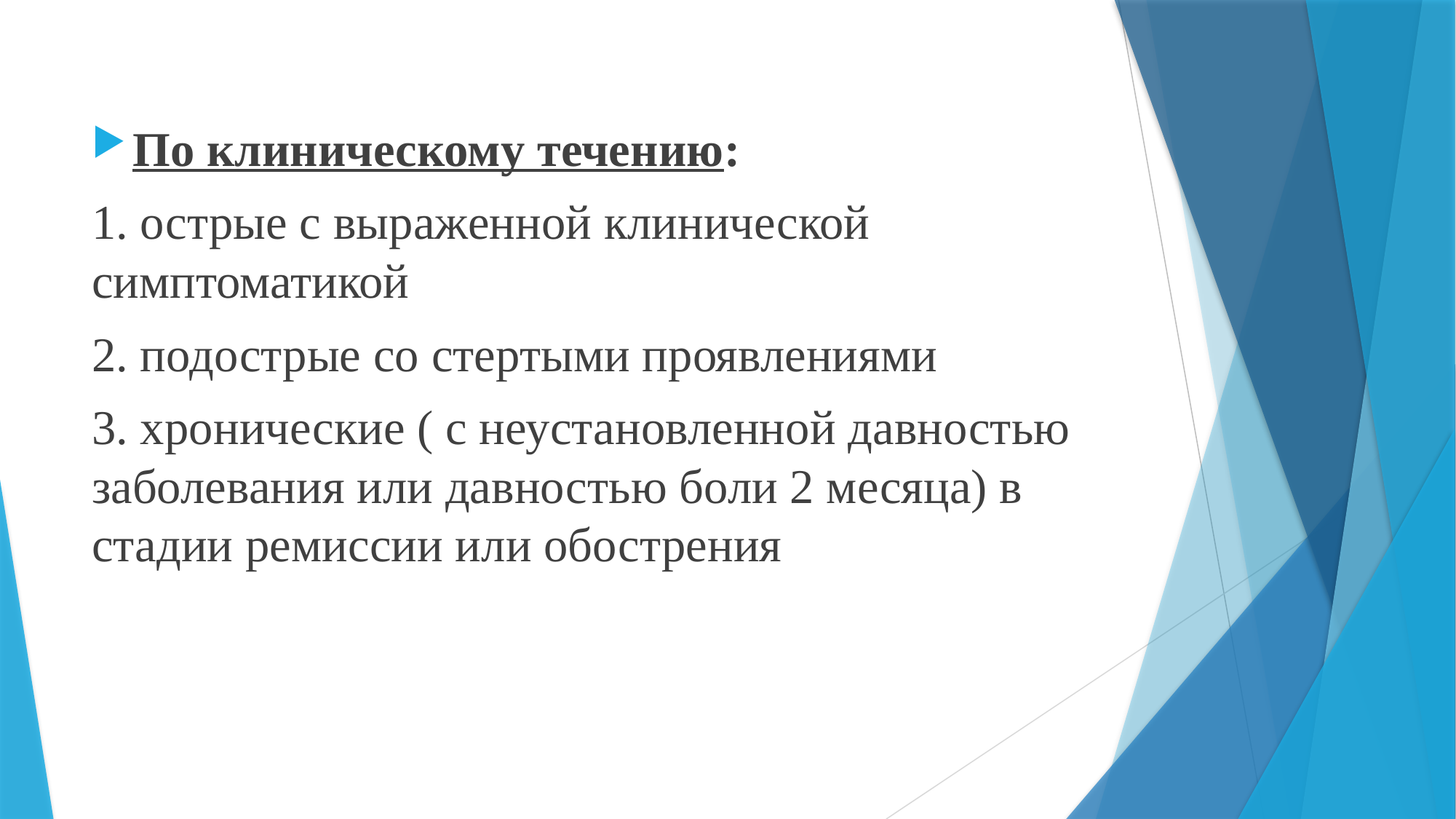

По клиническому течению:
1. острые с выраженной клинической симптоматикой
2. подострые со стертыми проявлениями
3. хронические ( с неустановленной давностью заболевания или давностью боли 2 месяца) в стадии ремиссии или обострения